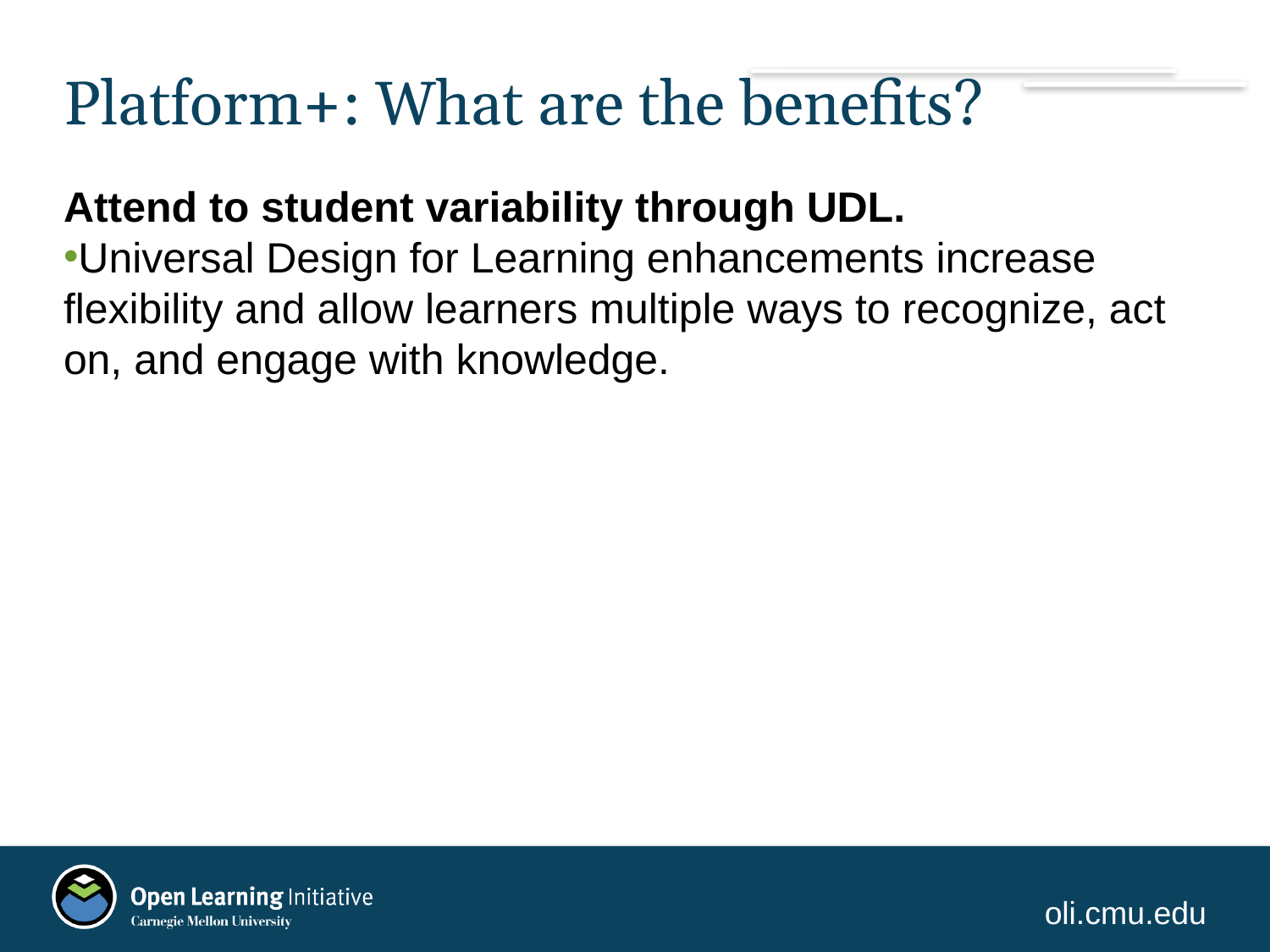

# Platform+: What are the benefits?
Attend to student variability through UDL.
Universal Design for Learning enhancements increase flexibility and allow learners multiple ways to recognize, act on, and engage with knowledge.